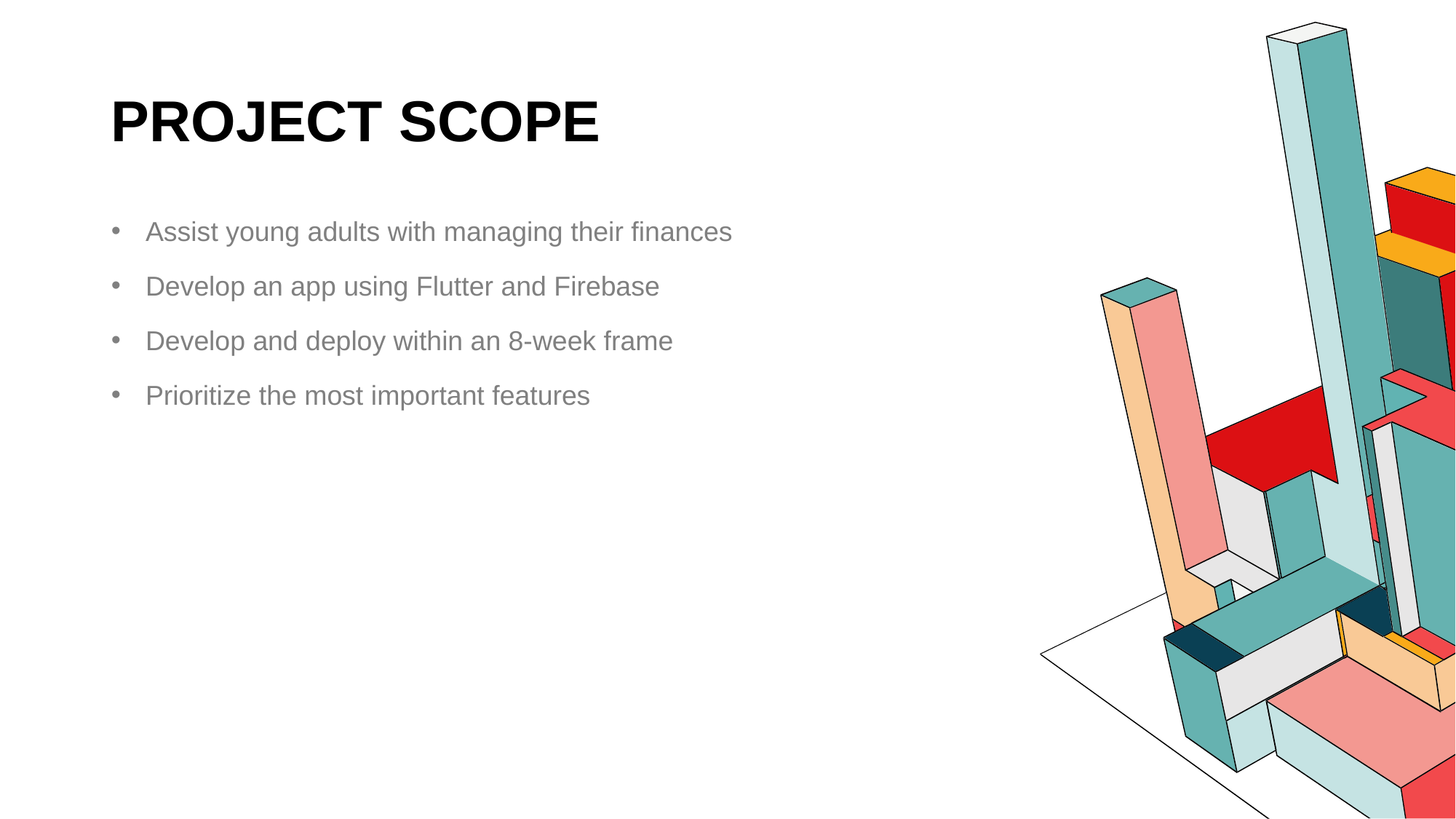

# Project Scope
Assist young adults with managing their finances
Develop an app using Flutter and Firebase
Develop and deploy within an 8-week frame
Prioritize the most important features